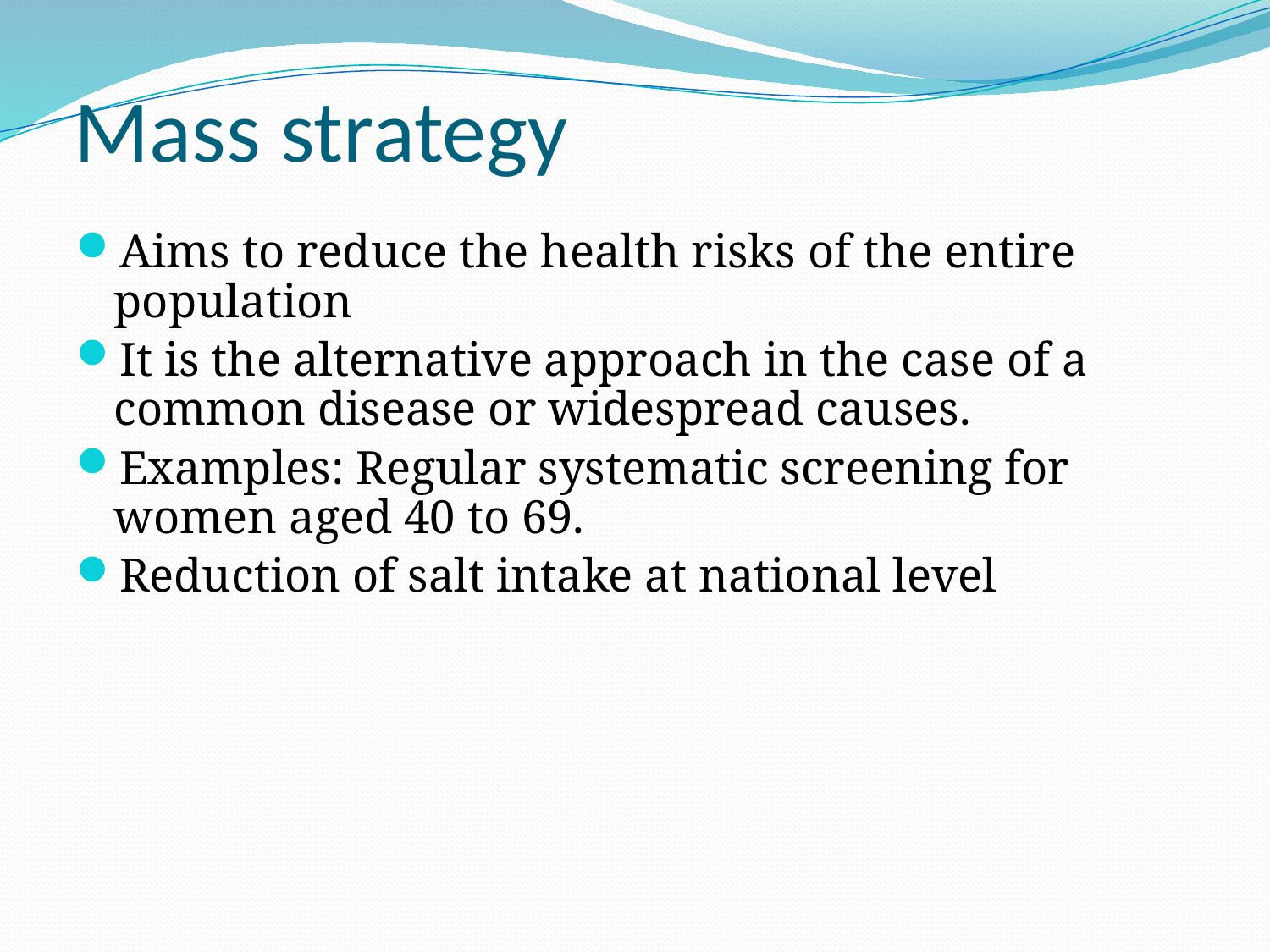

# Mass strategy
Aims to reduce the health risks of the entire population
It is the alternative approach in the case of a common disease or widespread causes.
Examples: Regular systematic screening for women aged 40 to 69.
Reduction of salt intake at national level